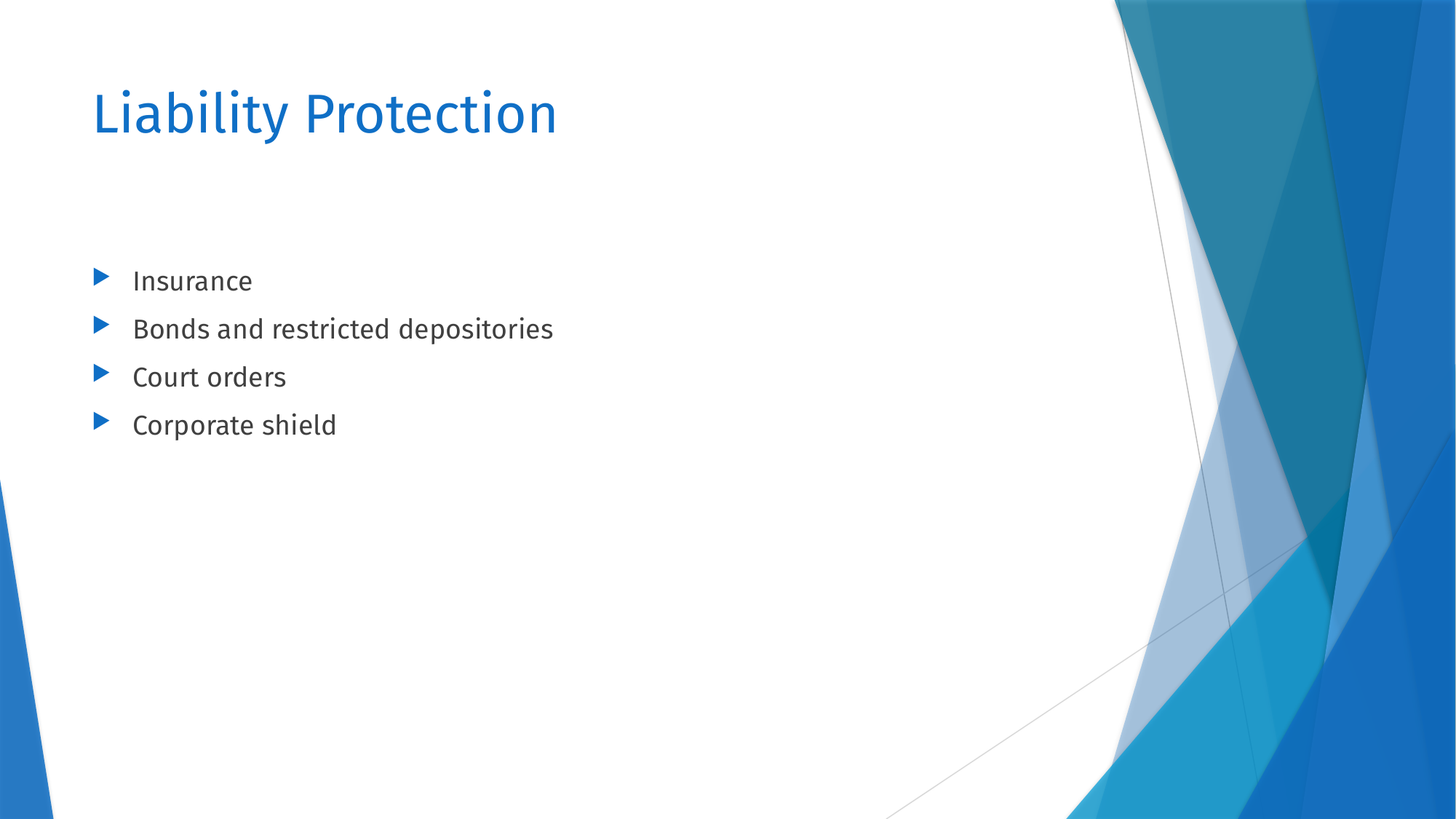

# Liability Protection
Insurance
Bonds and restricted depositories
Court orders
Corporate shield